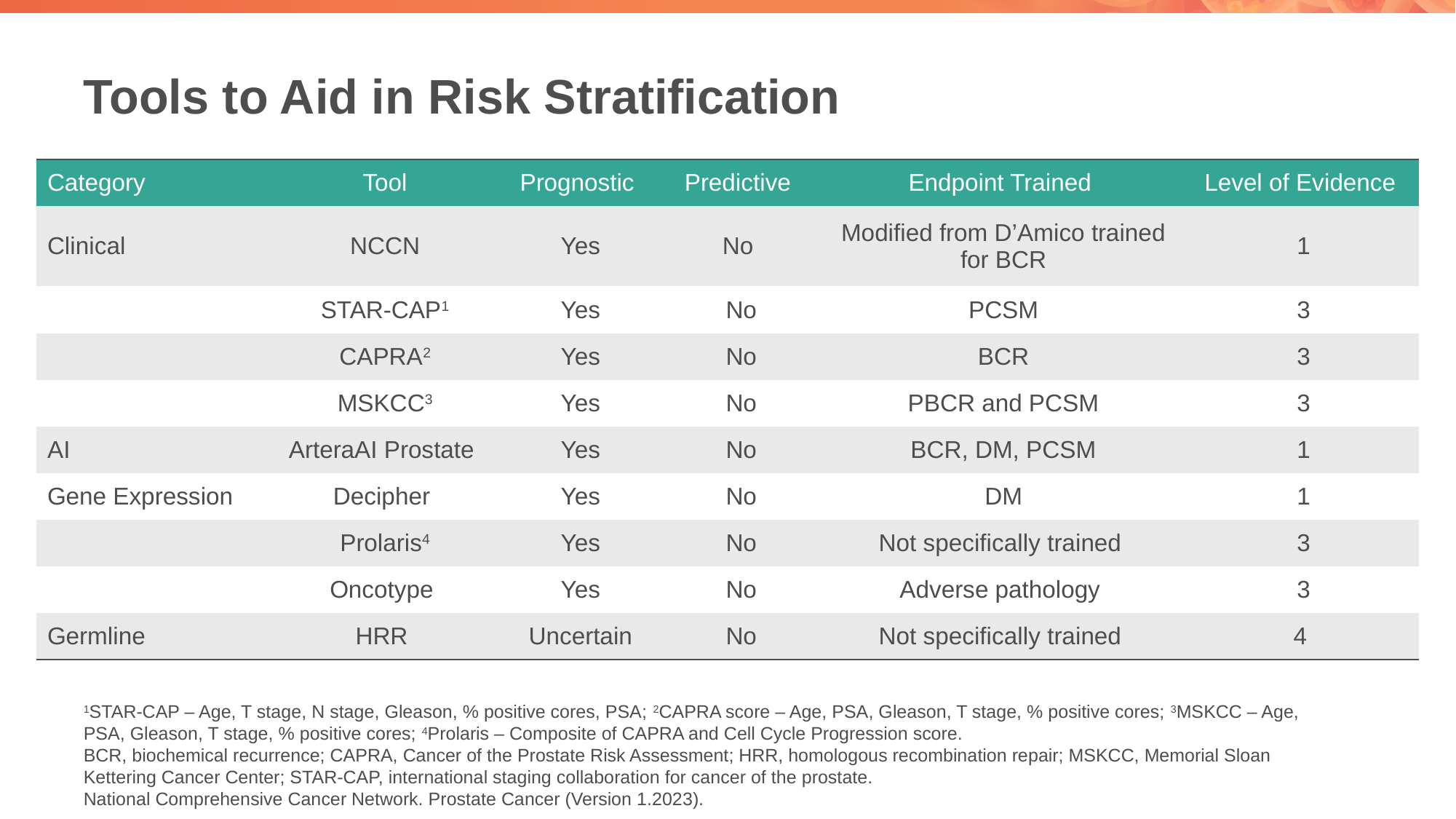

# Tools to Aid in Risk Stratification
| Category | Tool | Prognostic | Predictive | Endpoint Trained | Level of Evidence |
| --- | --- | --- | --- | --- | --- |
| Clinical | NCCN | Yes | No | Modified from D’Amico trained for BCR | 1 |
|  | STAR-CAP1 | Yes | No | PCSM | 3 |
|  | CAPRA2 | Yes | No | BCR | 3 |
|  | MSKCC3 | Yes | No | PBCR and PCSM | 3 |
| AI | ArteraAI Prostate | Yes | No | BCR, DM, PCSM | 1 |
| Gene Expression | Decipher | Yes | No | DM | 1 |
|  | Prolaris4 | Yes | No | Not specifically trained | 3 |
|  | Oncotype | Yes | No | Adverse pathology | 3 |
| Germline | HRR | Uncertain | No | Not specifically trained | 4 |
1STAR-CAP – Age, T stage, N stage, Gleason, % positive cores, PSA; 2CAPRA score – Age, PSA, Gleason, T stage, % positive cores; 3MSKCC – Age, PSA, Gleason, T stage, % positive cores; 4Prolaris – Composite of CAPRA and Cell Cycle Progression score.
BCR, biochemical recurrence; CAPRA, Cancer of the Prostate Risk Assessment; HRR, homologous recombination repair; MSKCC, Memorial Sloan Kettering Cancer Center; STAR-CAP, international staging collaboration for cancer of the prostate.
National Comprehensive Cancer Network. Prostate Cancer (Version 1.2023).